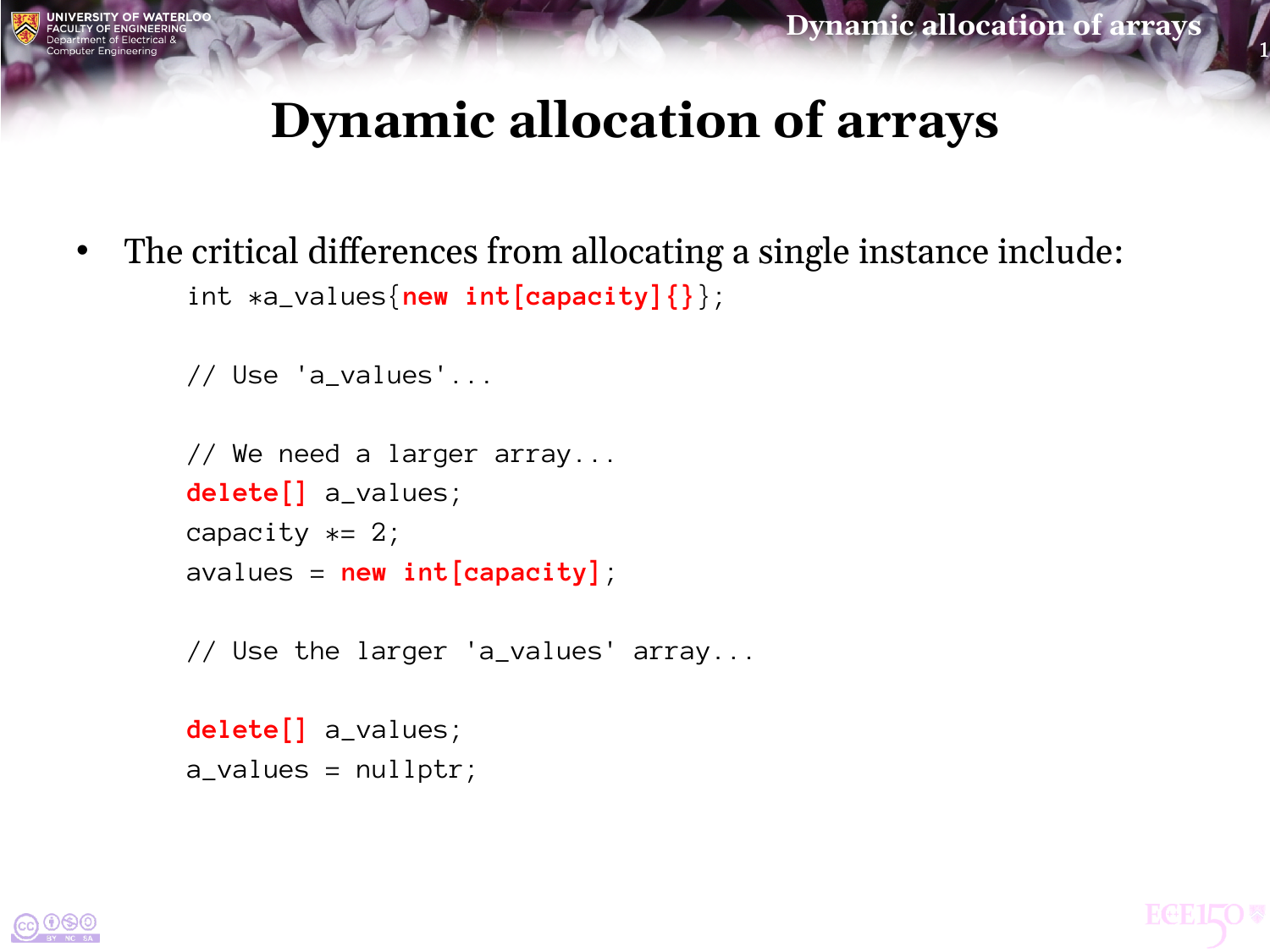

# Dynamic allocation of arrays
The critical differences from allocating a single instance include:
int *a_values{new int[capacity]{}};

// Use 'a_values'...

// We need a larger array...
delete[] a_values;
capacity *= 2;
avalues = new int[capacity];

// Use the larger 'a_values' array...

delete[] a_values;
a_values = nullptr;